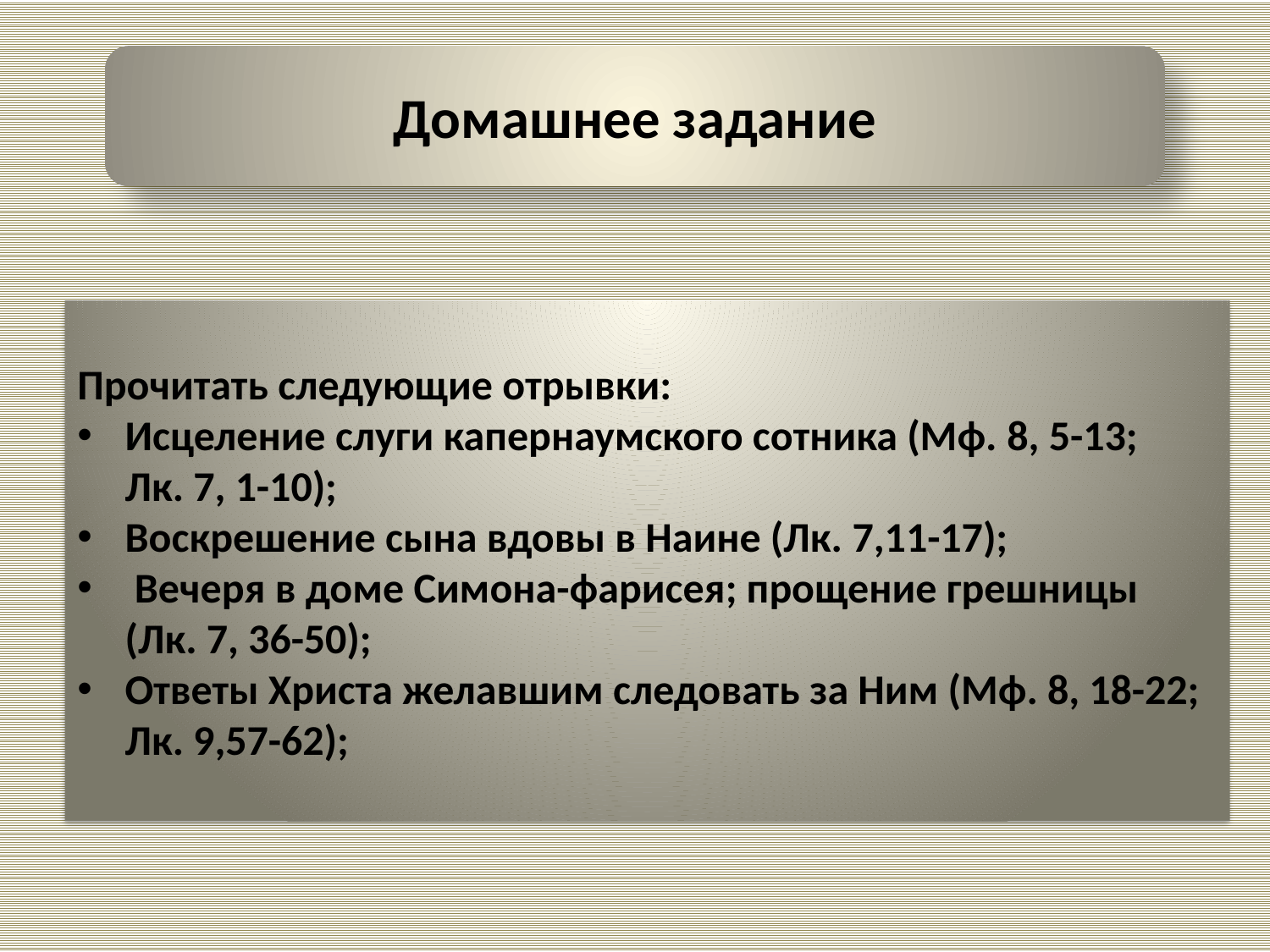

Домашнее задание
Прочитать следующие отрывки:
Исцеление слуги капернаумского сотника (Мф. 8, 5-13; Лк. 7, 1-10);
Воскрешение сына вдовы в Наине (Лк. 7,11-17);
 Вечеря в доме Симона-фарисея; прощение грешницы (Лк. 7, 36-50);
Ответы Христа желавшим следовать за Ним (Мф. 8, 18-22; Лк. 9,57-62);